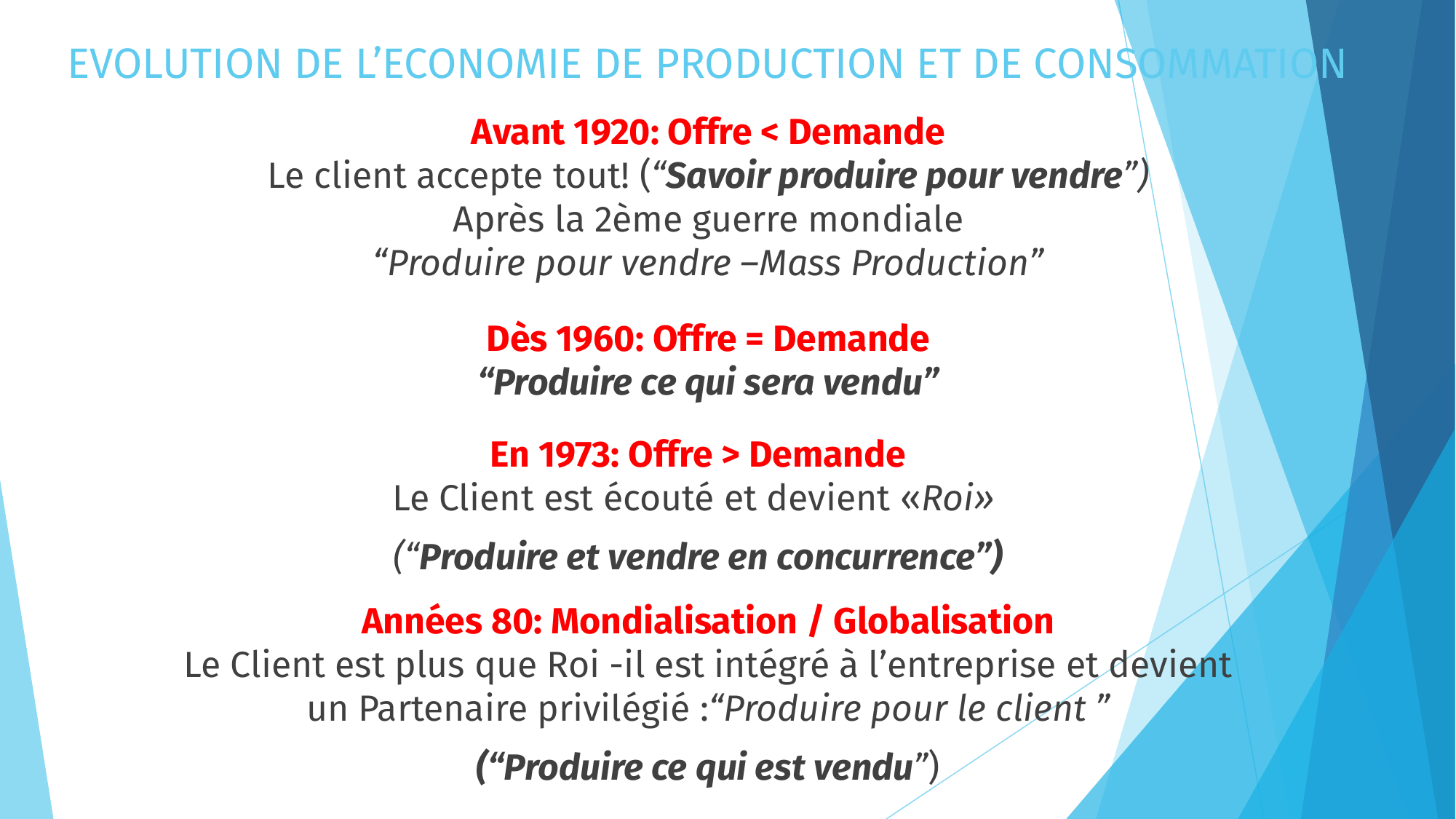

# EVOLUTION DE L’ECONOMIE DE PRODUCTION ET DE CONSOMMATION
Avant 1920: Offre < Demande
Le client accepte tout! (“Savoir produire pour vendre”)
Après la 2ème guerre mondiale
“Produire pour vendre –Mass Production”
Dès 1960: Offre = Demande
“Produire ce qui sera vendu”

En 1973: Offre > Demande
Le Client est écouté et devient «Roi»
(“Produire et vendre en concurrence”)

Années 80: Mondialisation / Globalisation
Le Client est plus que Roi -il est intégré à l’entreprise et devient
un Partenaire privilégié :“Produire pour le client ”
(“Produire ce qui est vendu”)